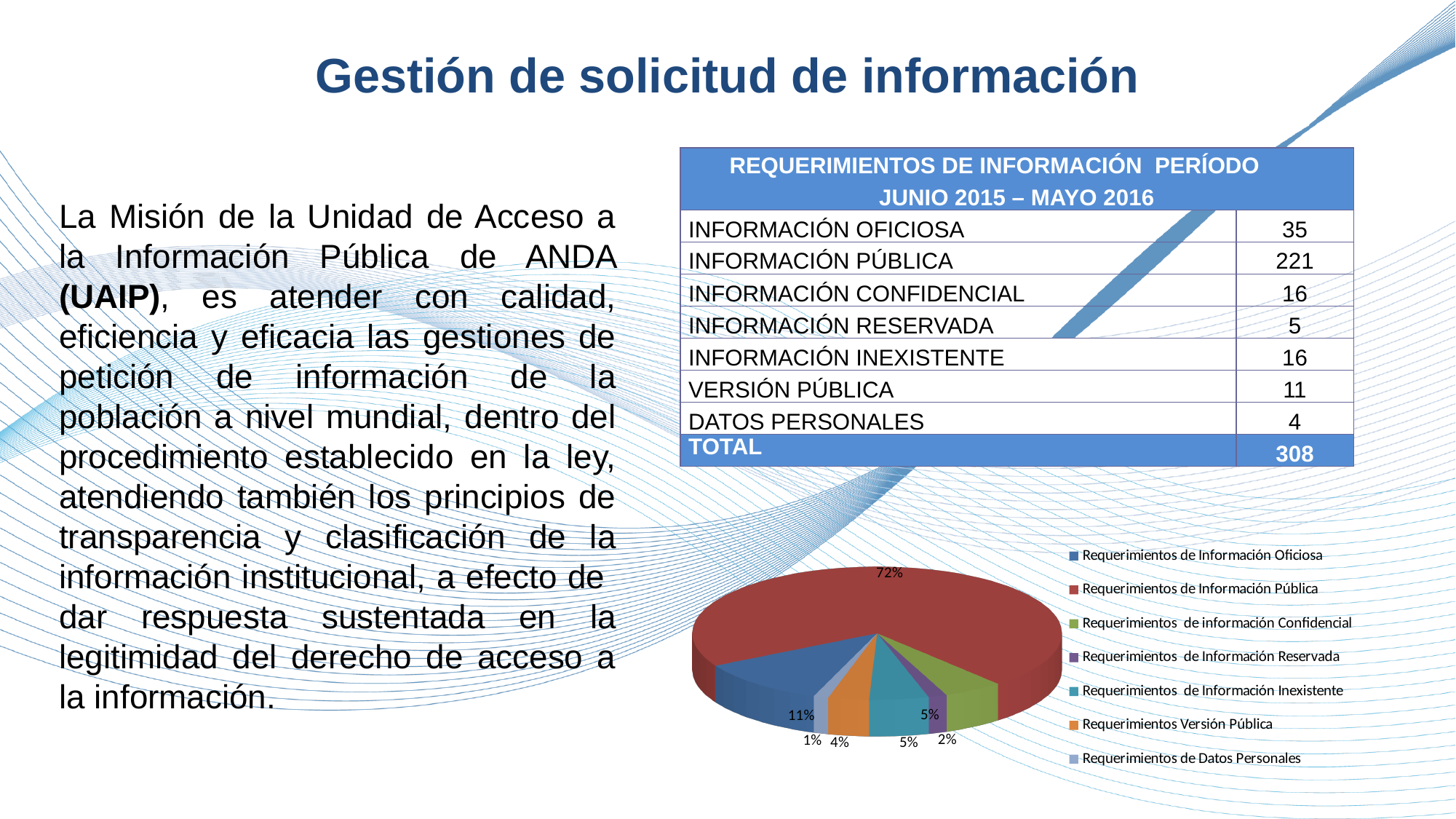

Gestión de solicitud de información

| REQUERIMIENTOS DE INFORMACIÓN PERÍODO |  |
| --- | --- |
| JUNIO 2015 – MAYO 2016 |  |
| INFORMACIÓN OFICIOSA | 35 |
| INFORMACIÓN PÚBLICA | 221 |
| INFORMACIÓN CONFIDENCIAL | 16 |
| INFORMACIÓN RESERVADA | 5 |
| INFORMACIÓN INEXISTENTE | 16 |
| VERSIÓN PÚBLICA | 11 |
| DATOS PERSONALES | 4 |
| TOTAL | 308 |
La Misión de la Unidad de Acceso a la Información Pública de ANDA (UAIP), es atender con calidad, eficiencia y eficacia las gestiones de petición de información de la población a nivel mundial, dentro del procedimiento establecido en la ley, atendiendo también los principios de transparencia y clasificación de la información institucional, a efecto de  dar respuesta sustentada en la legitimidad del derecho de acceso a la información.

[unsupported chart]